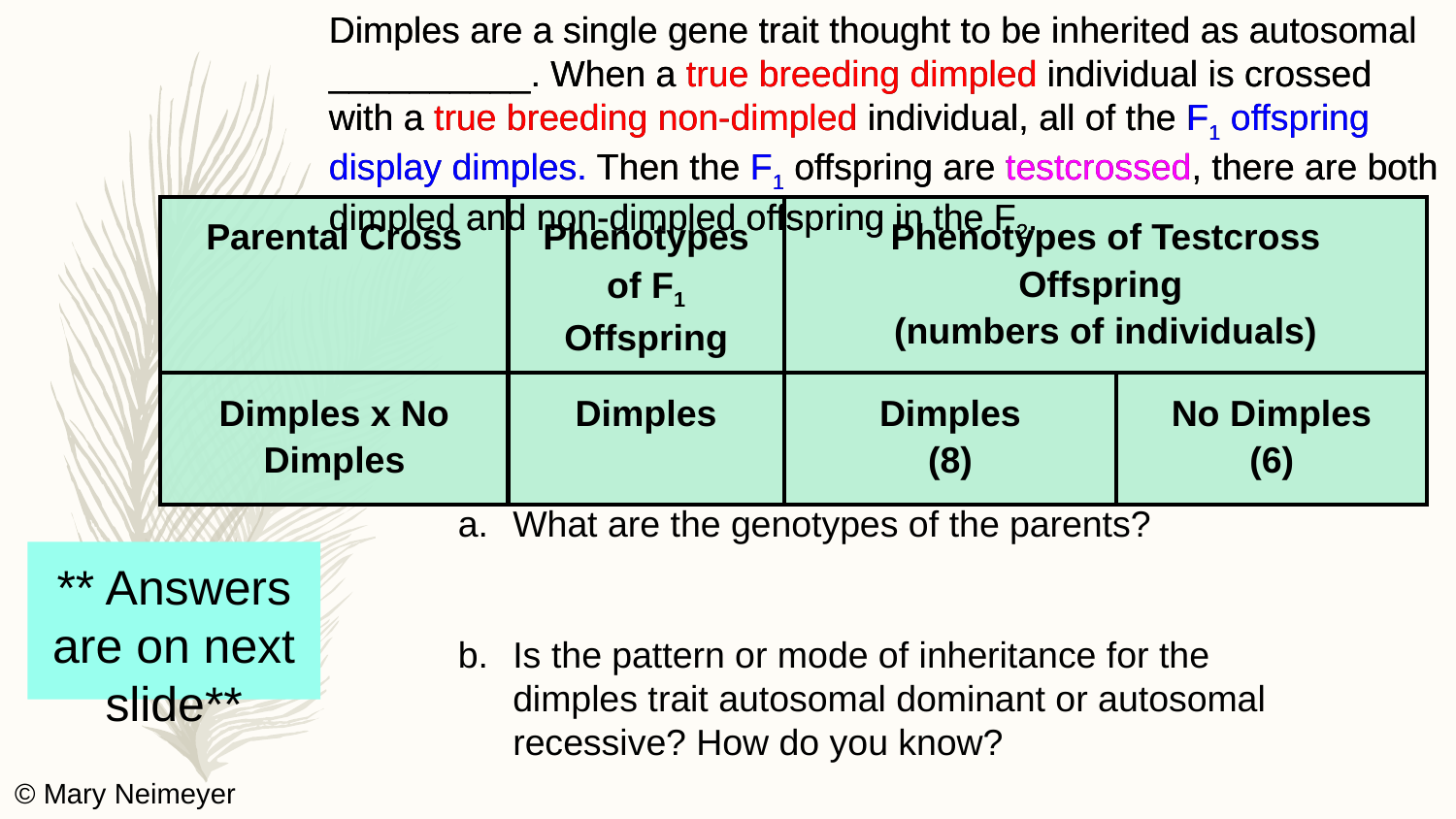

Dimples are a single gene trait thought to be inherited as autosomal __________. When a true breeding dimpled individual is crossed with a true breeding non-dimpled individual, all of the F1 offspring display dimples. Then the F1 offspring are testcrossed, there are both dimpled and non-dimpled offspring in the F2.
Dimples are a single gene trait thought to be inherited as autosomal __________. When a true breeding dimpled individual is crossed with a true breeding non-dimpled individual, all of the F1 offspring display dimples. Then the F1 offspring are testcrossed, there are both dimpled and non-dimpled offspring in the F2.
| Parental Cross | Phenotypes of F1 Offspring | Phenotypes of Testcross Offspring (numbers of individuals) |  |
| --- | --- | --- | --- |
| Dimples x No Dimples | Dimples | Dimples (8) | No Dimples (6) |
What are the genotypes of the parents?

Is the pattern or mode of inheritance for the dimples trait autosomal dominant or autosomal recessive? How do you know?
** Answers are on next slide**